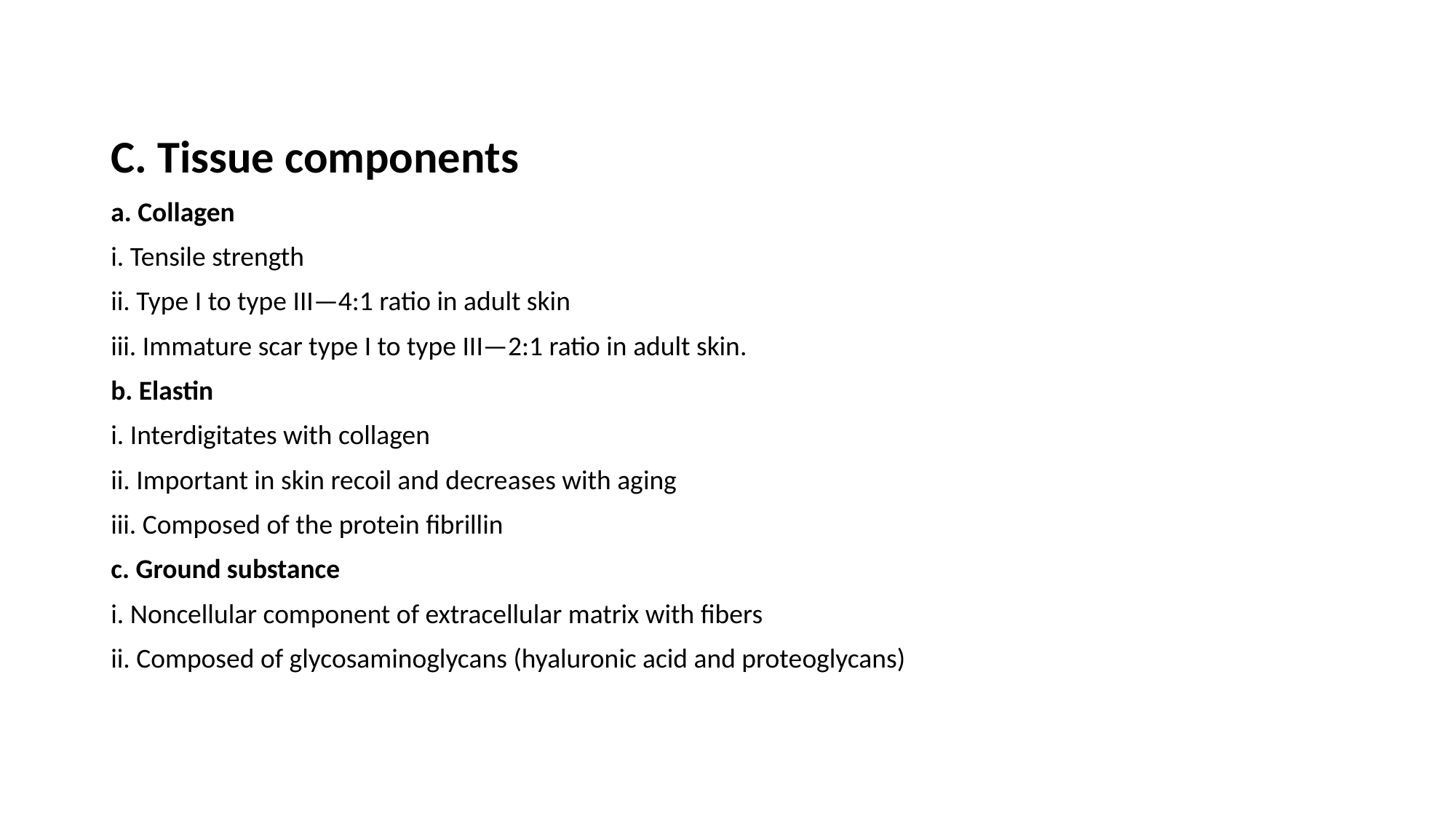

C. Tissue components
a. Collagen
i. Tensile strength
ii. Type I to type III—4:1 ratio in adult skin
iii. Immature scar type I to type III—2:1 ratio in adult skin.
b. Elastin
i. Interdigitates with collagen
ii. Important in skin recoil and decreases with aging
iii. Composed of the protein fibrillin
c. Ground substance
i. Noncellular component of extracellular matrix with fibers
ii. Composed of glycosaminoglycans (hyaluronic acid and proteoglycans)